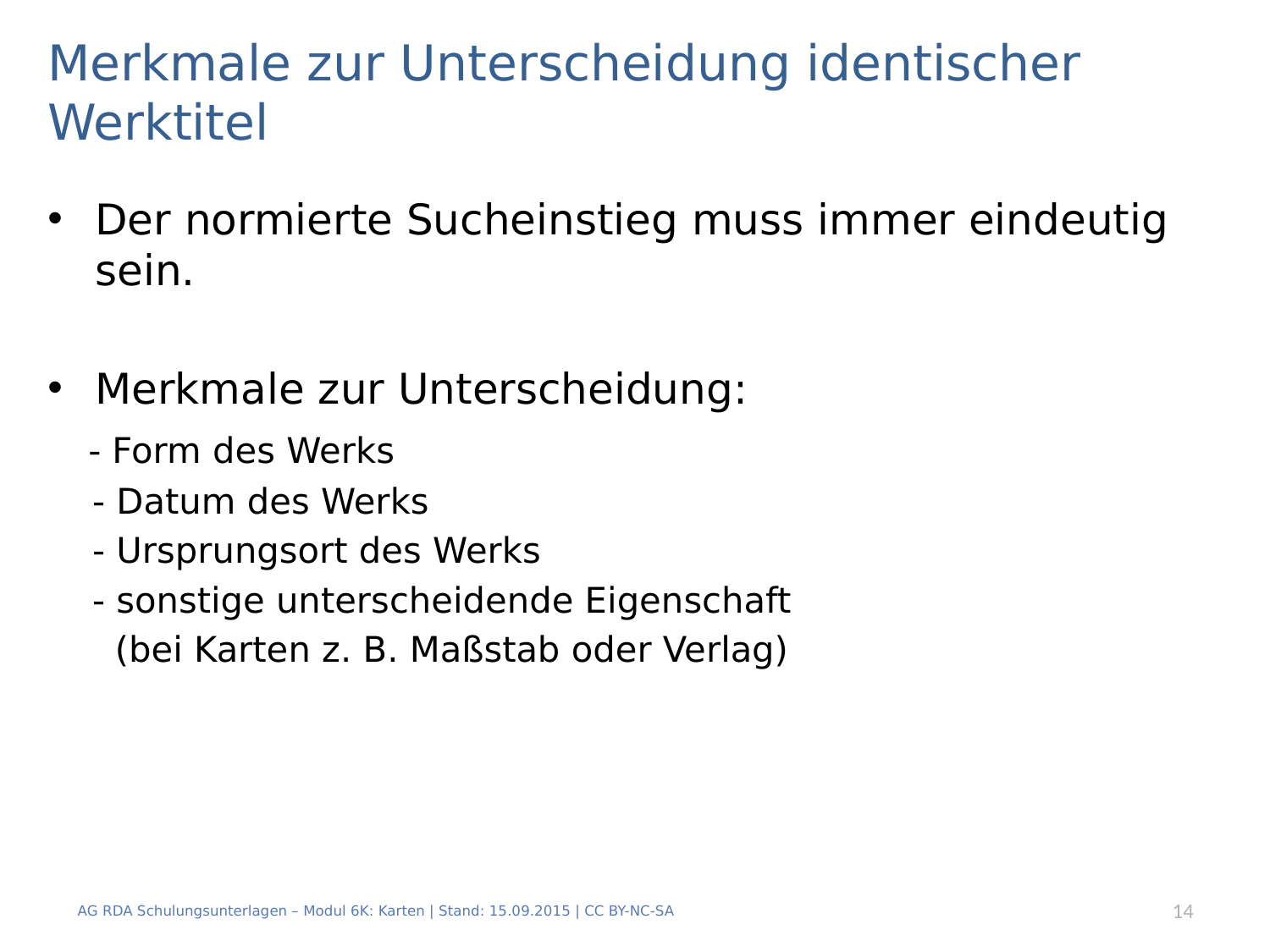

# Merkmale zur Unterscheidung identischer Werktitel
Der normierte Sucheinstieg muss immer eindeutig sein.

Merkmale zur Unterscheidung:
   - Form des Werks
    - Datum des Werks
    - Ursprungsort des Werks
    - sonstige unterscheidende Eigenschaft
      (bei Karten z. B. Maßstab oder Verlag)
AG RDA Schulungsunterlagen – Modul 6K: Karten | Stand: 15.09.2015 | CC BY-NC-SA
14